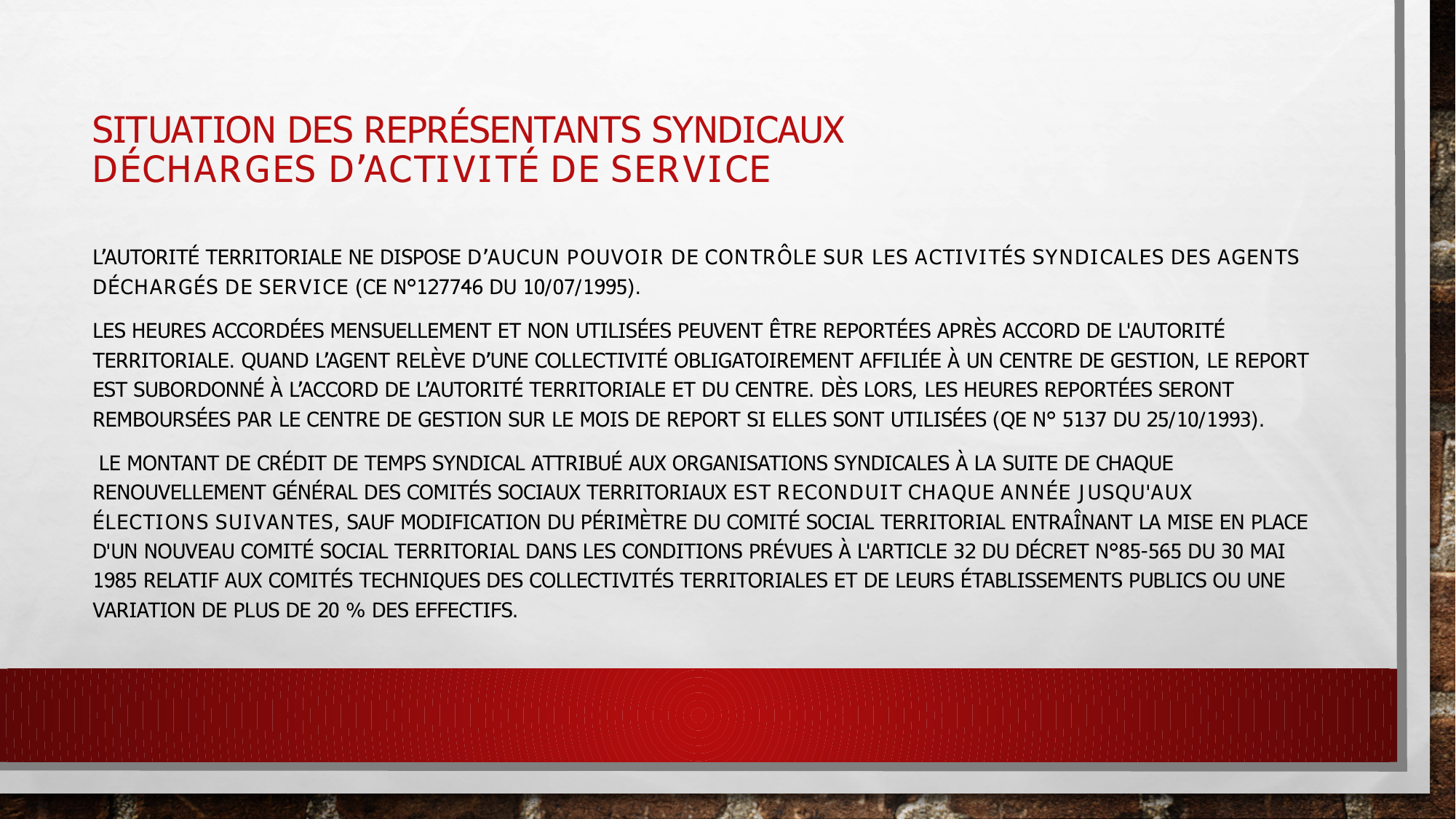

# Situation des représentants syndicaux Décharges d’activité de service
L’autorité territoriale ne dispose d’aucun pouvoir de contrôle sur les activités syndicales des agents déchargés de service (CE n°127746 du 10/07/1995).
Les heures accordées mensuellement et non utilisées peuvent être reportées après accord de l'autorité territoriale. Quand l’agent relève d’une collectivité obligatoirement affiliée à un centre de gestion, le report est subordonné à l’accord de l’autorité territoriale et du centre. Dès lors, les heures reportées seront remboursées par le centre de gestion sur le mois de report si elles sont utilisées (QE n° 5137 du 25/10/1993).
 Le montant de crédit de temps syndical attribué aux organisations syndicales à la suite de chaque renouvellement général des comités sociaux territoriaux est reconduit chaque année jusqu'aux élections suivantes, sauf modification du périmètre du comité social territorial entraînant la mise en place d'un nouveau comité social territorial dans les conditions prévues à l'article 32 du décret n°85-565 du 30 mai 1985 relatif aux comités techniques des collectivités territoriales et de leurs établissements publics ou une variation de plus de 20 % des effectifs.